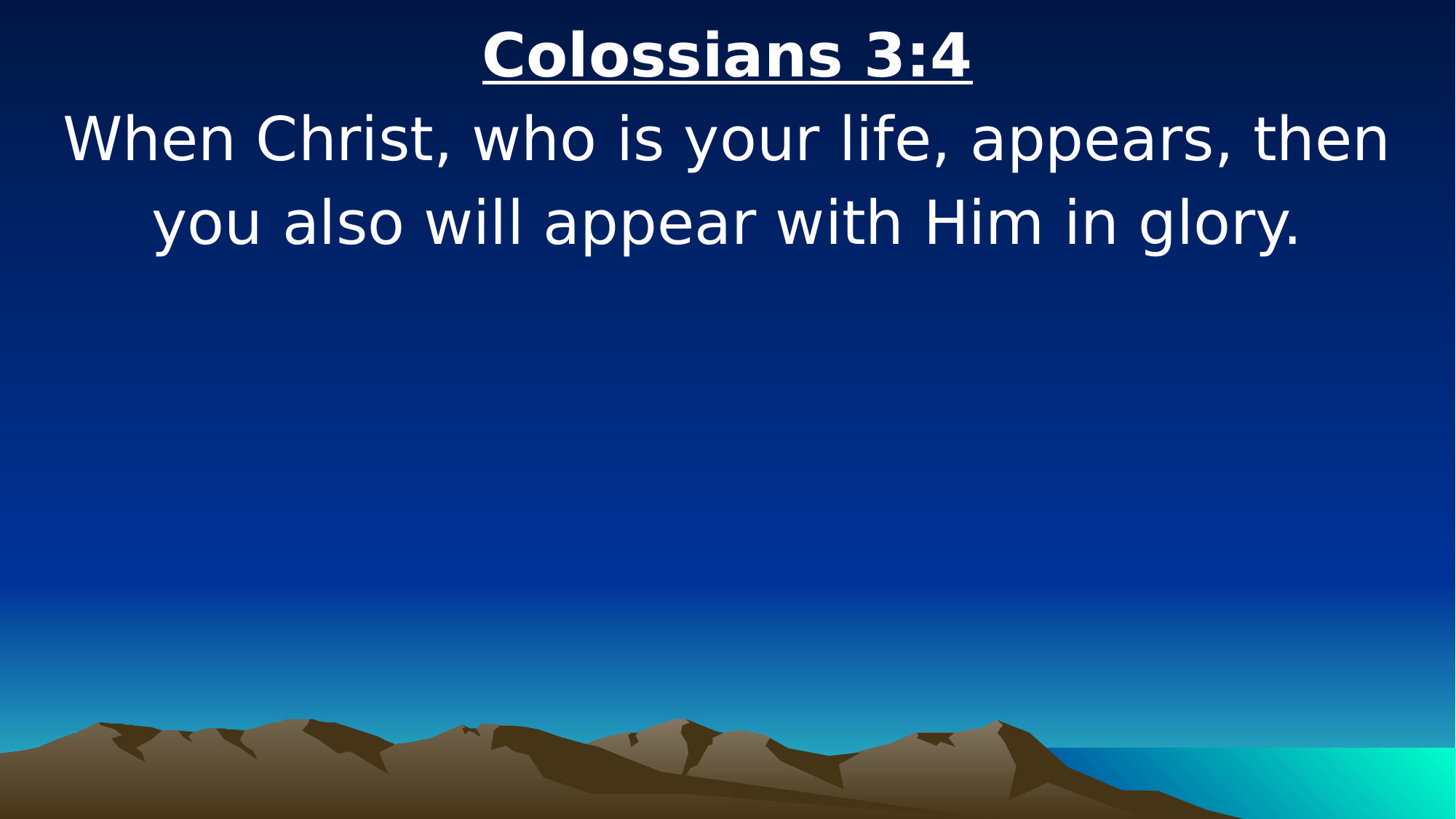

Colossians 3:4
When Christ, who is your life, appears, then you also will appear with Him in glory.